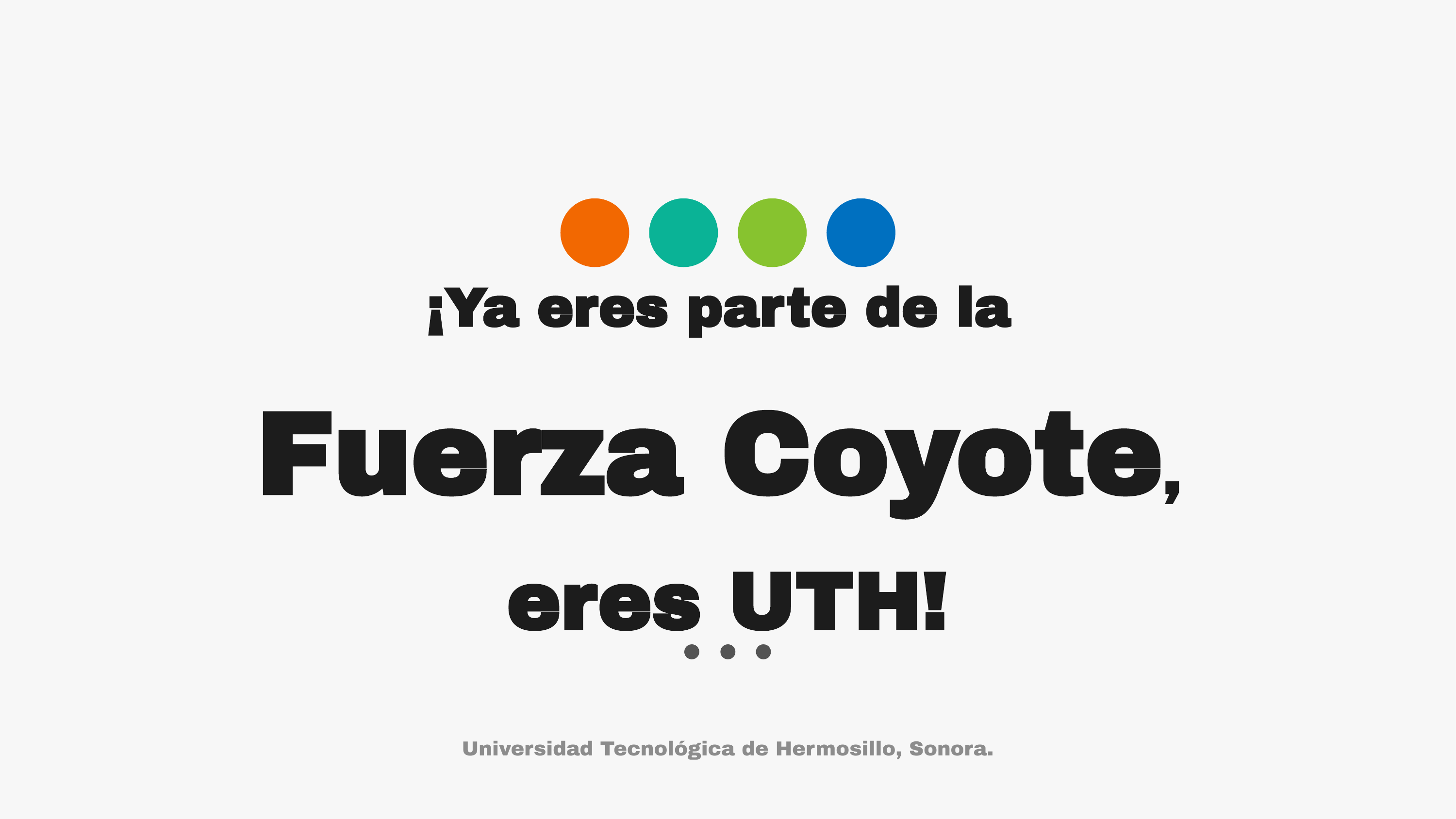

¡Ya eres parte de la
Fuerza Coyote,
eres UTH!
Universidad Tecnológica de Hermosillo, Sonora.